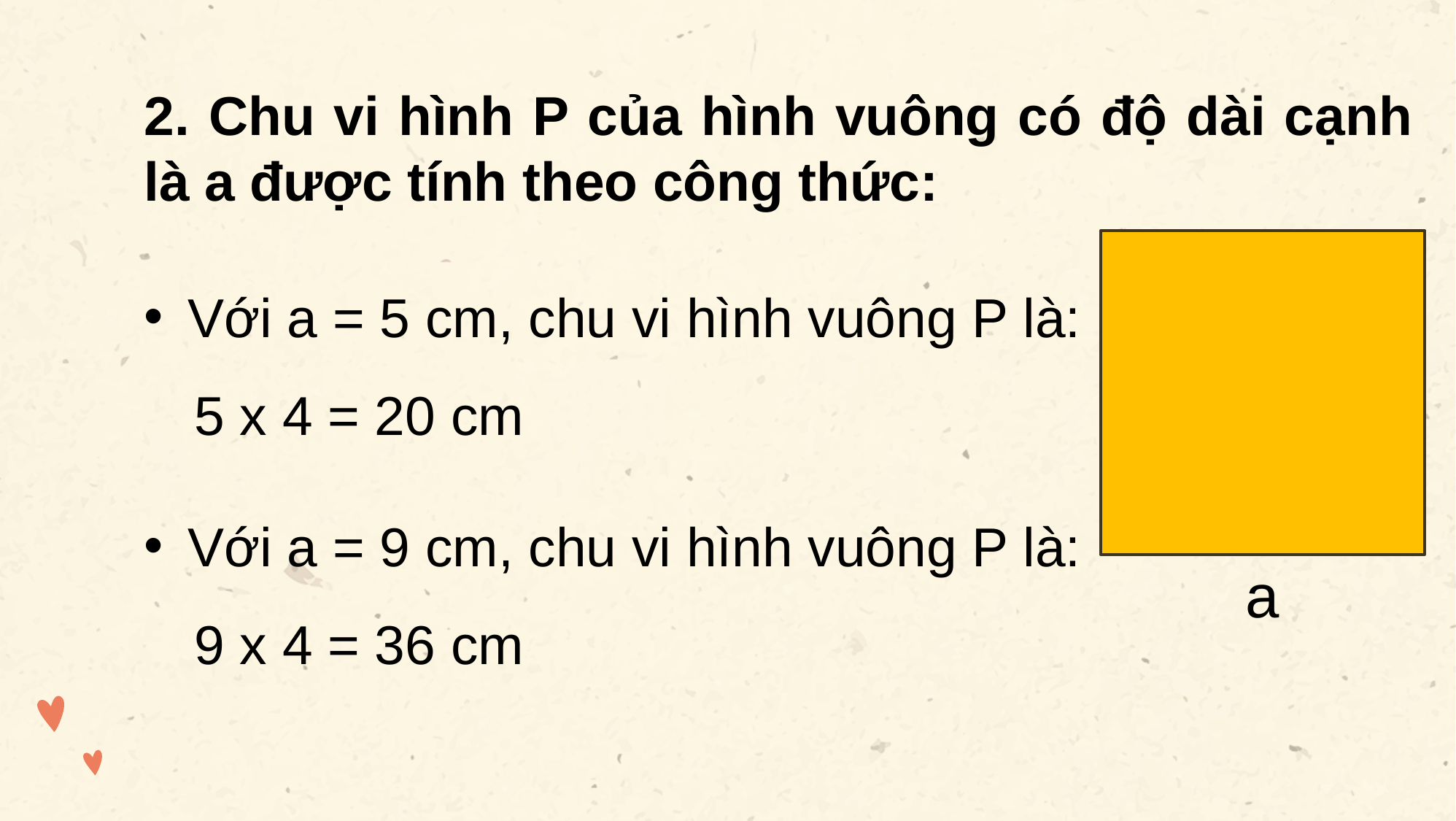

2. Chu vi hình P của hình vuông có độ dài cạnh là a được tính theo công thức:

Với a = 5 cm, chu vi hình vuông P là:
5 x 4 = 20 cm
Với a = 9 cm, chu vi hình vuông P là:
a
9 x 4 = 36 cm